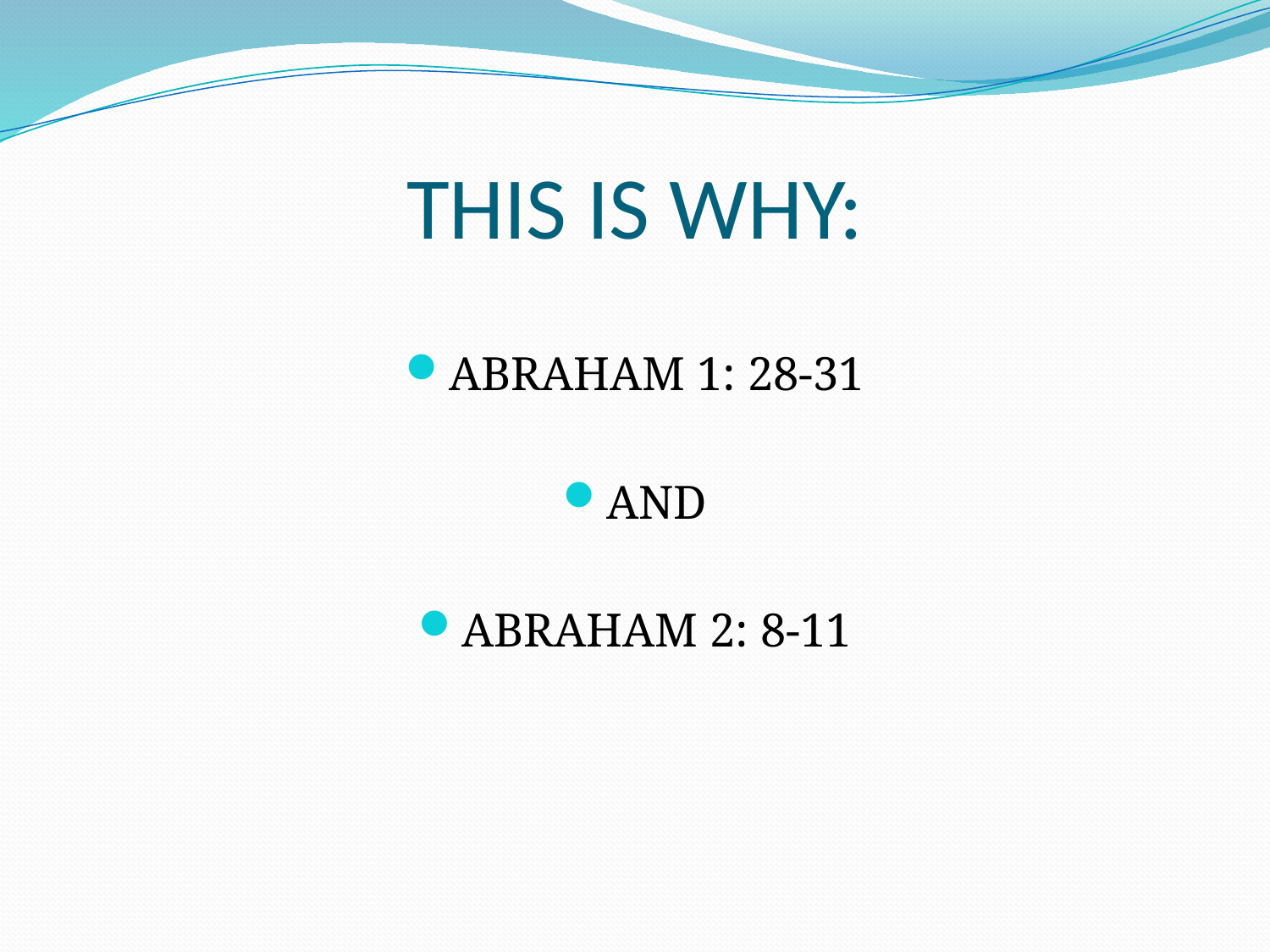

# THIS IS WHY:
ABRAHAM 1: 28-31

AND

ABRAHAM 2: 8-11